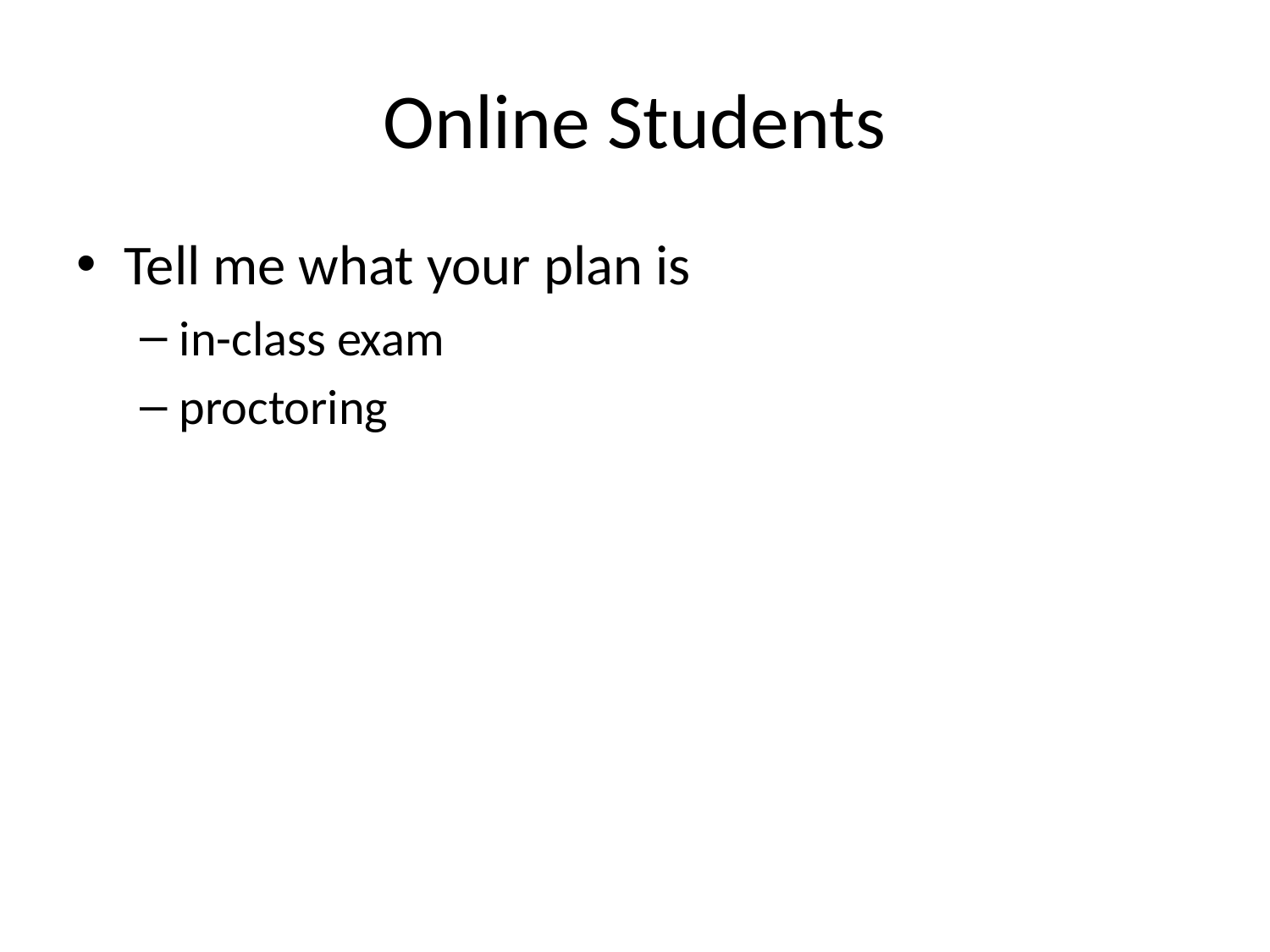

# Online Students
Tell me what your plan is
in-class exam
proctoring